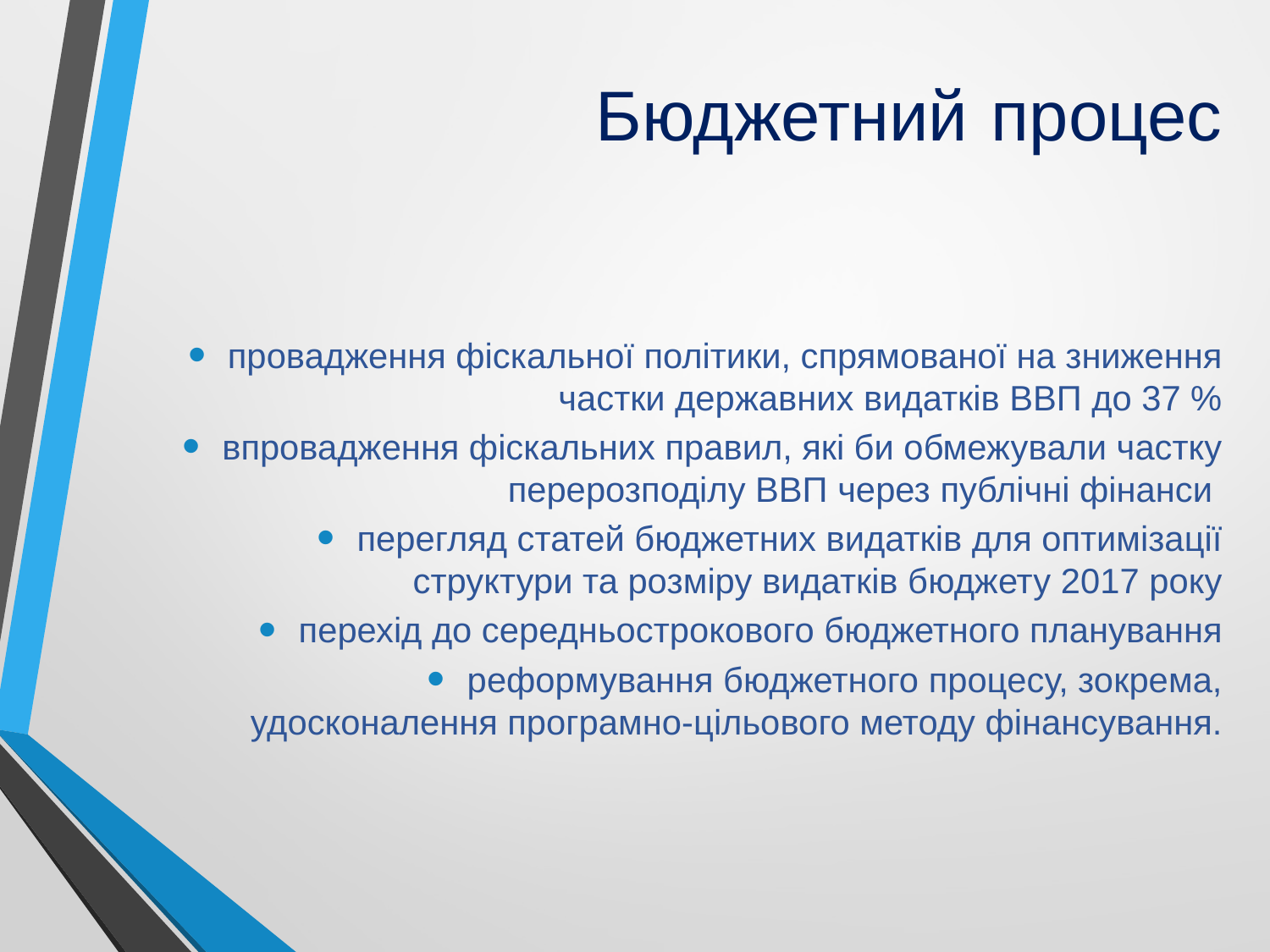

Бюджетний процес
провадження фіскальної політики, спрямованої на зниження частки державних видатків ВВП до 37 %
впровадження фіскальних правил, які би обмежували частку перерозподілу ВВП через публічні фінанси
перегляд статей бюджетних видатків для оптимізації структури та розміру видатків бюджету 2017 року
перехід до середньострокового бюджетного планування
реформування бюджетного процесу, зокрема, удосконалення програмно-цільового методу фінансування.